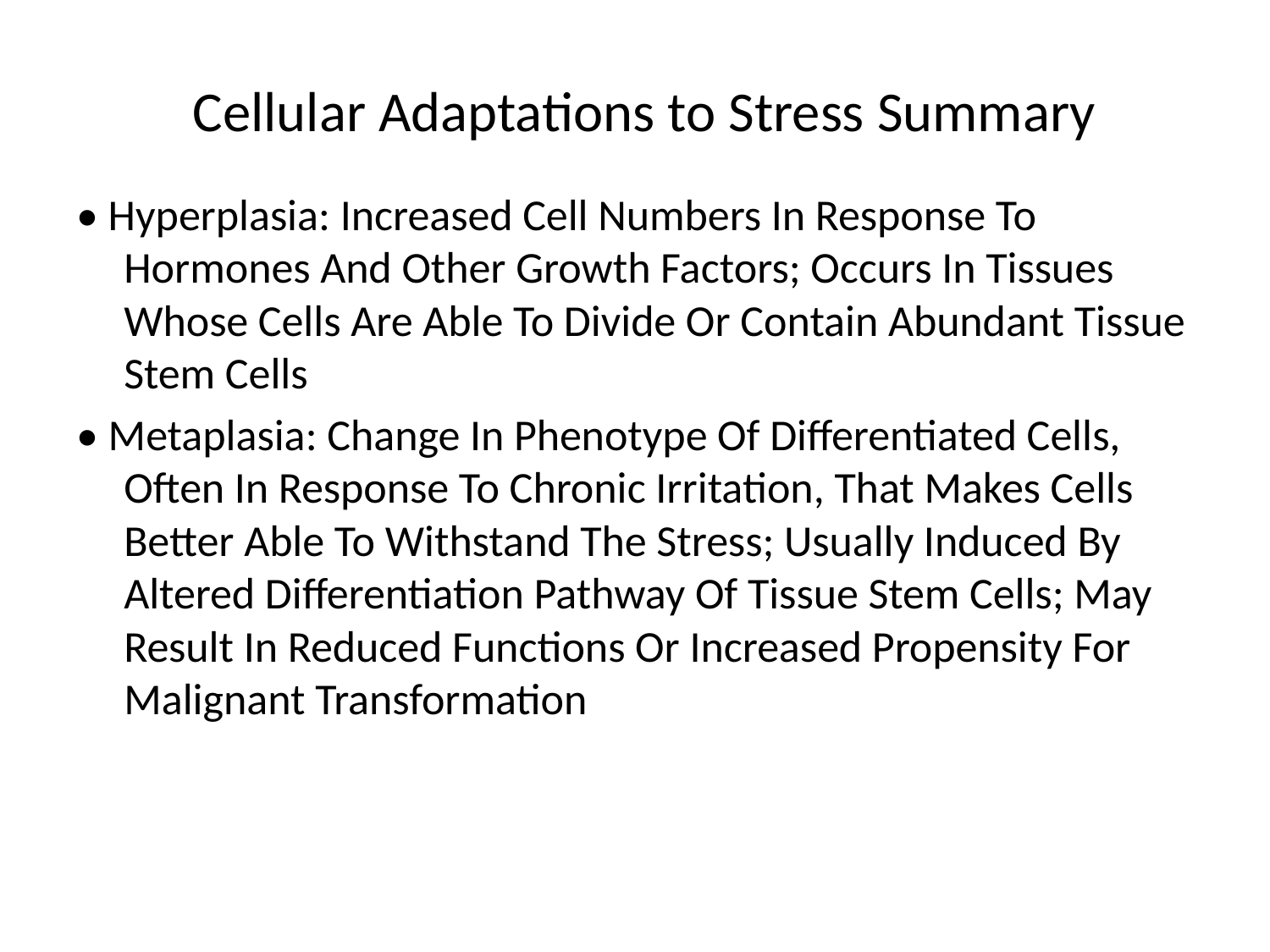

# Cellular Adaptations to Stress Summary
• Hyperplasia: Increased Cell Numbers In Response To Hormones And Other Growth Factors; Occurs In Tissues Whose Cells Are Able To Divide Or Contain Abundant Tissue Stem Cells
• Metaplasia: Change In Phenotype Of Differentiated Cells, Often In Response To Chronic Irritation, That Makes Cells Better Able To Withstand The Stress; Usually Induced By Altered Differentiation Pathway Of Tissue Stem Cells; May Result In Reduced Functions Or Increased Propensity For Malignant Transformation